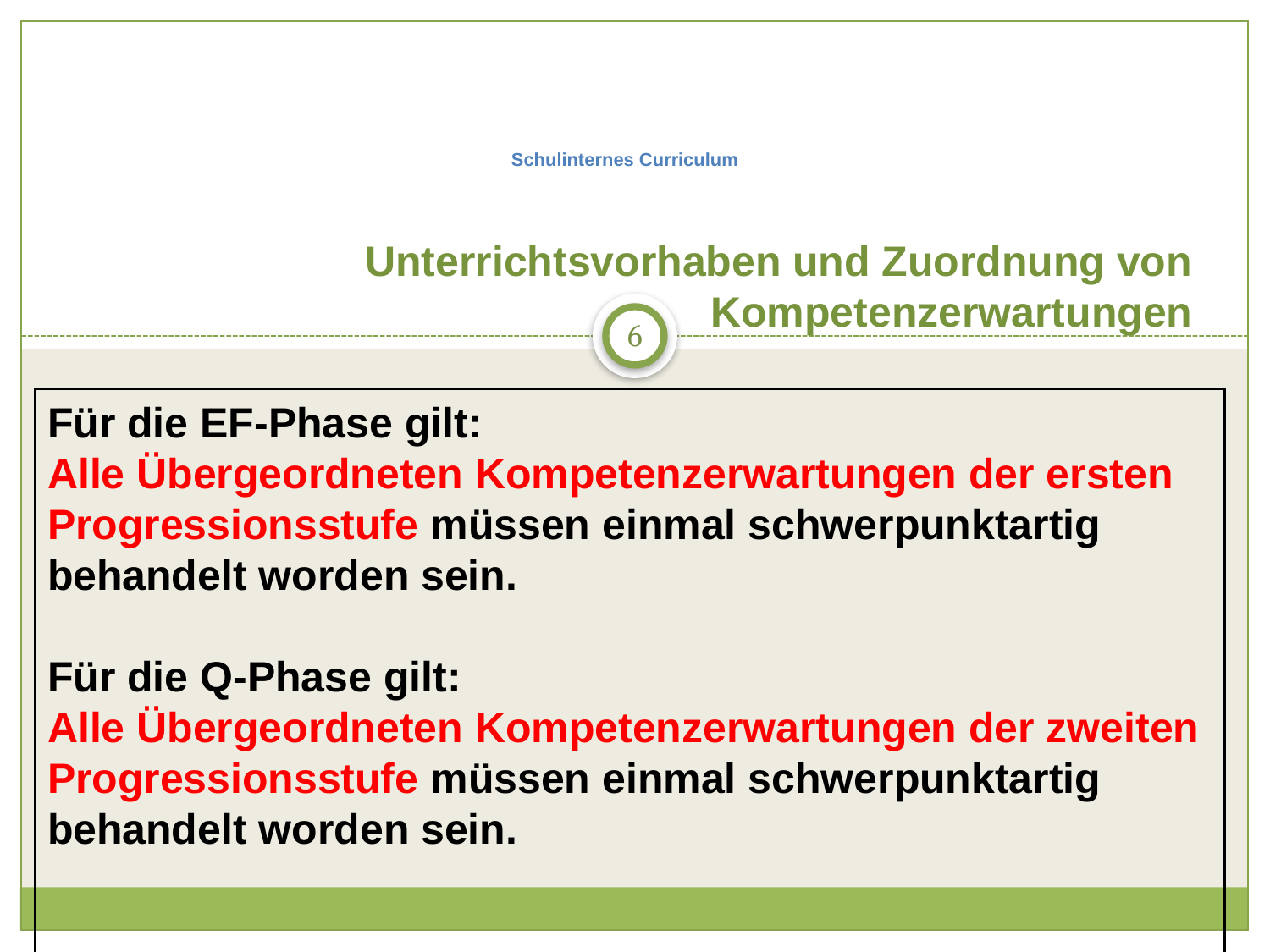

# Schulinternes Curriculum
Unterrichtsvorhaben und Zuordnung von Kompetenzerwartungen
6
Für die EF-Phase gilt:
Alle Übergeordneten Kompetenzerwartungen der ersten Progressionsstufe müssen einmal schwerpunktartig behandelt worden sein.

Für die Q-Phase gilt:
Alle Übergeordneten Kompetenzerwartungen der zweiten Progressionsstufe müssen einmal schwerpunktartig behandelt worden sein.